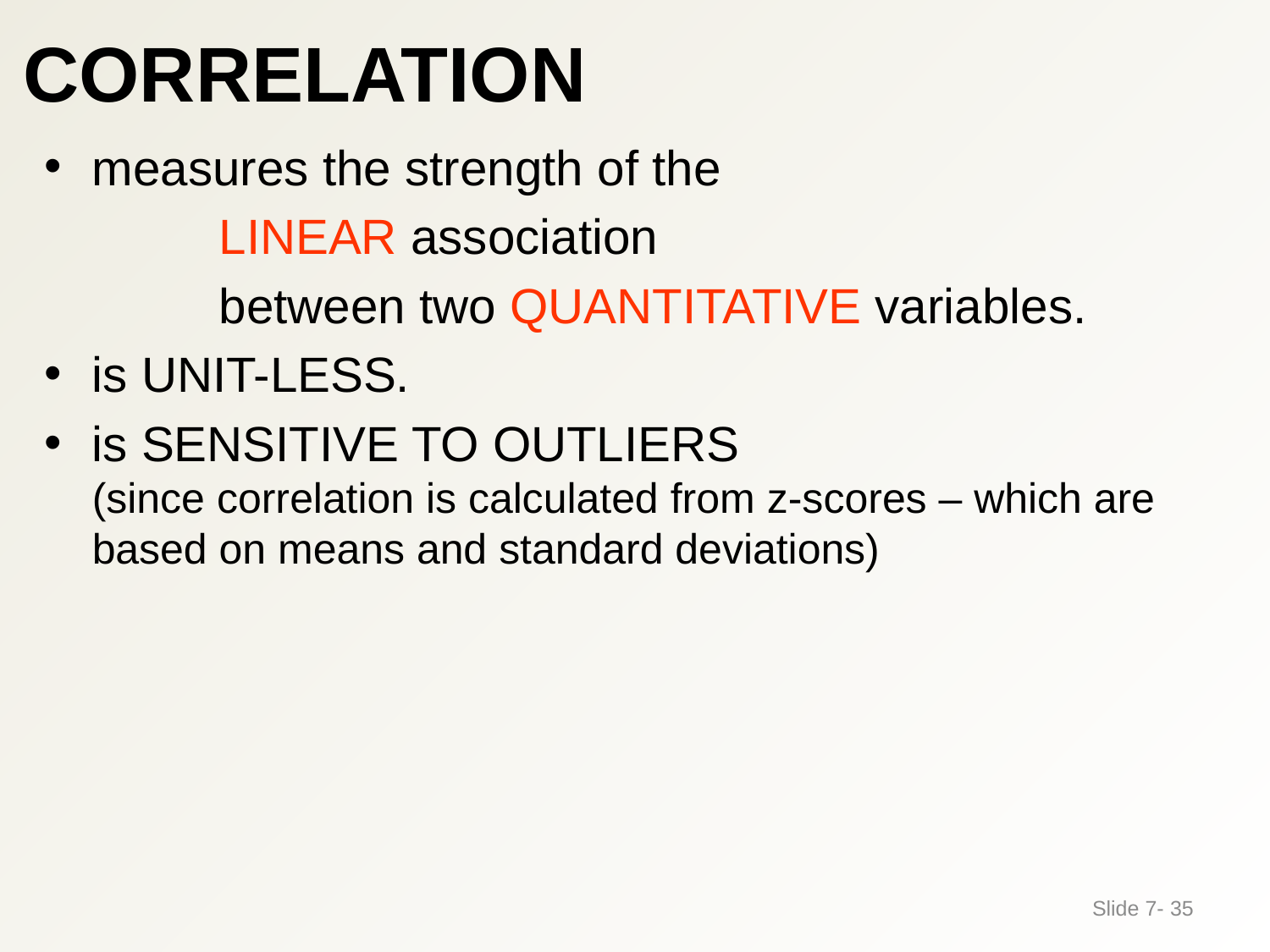

# CORRELATION
measures the strength of the
		LINEAR association
		between two QUANTITATIVE variables.
is UNIT-LESS.
is SENSITIVE TO OUTLIERS
(since correlation is calculated from z-scores – which are based on means and standard deviations)
Slide 7- 35